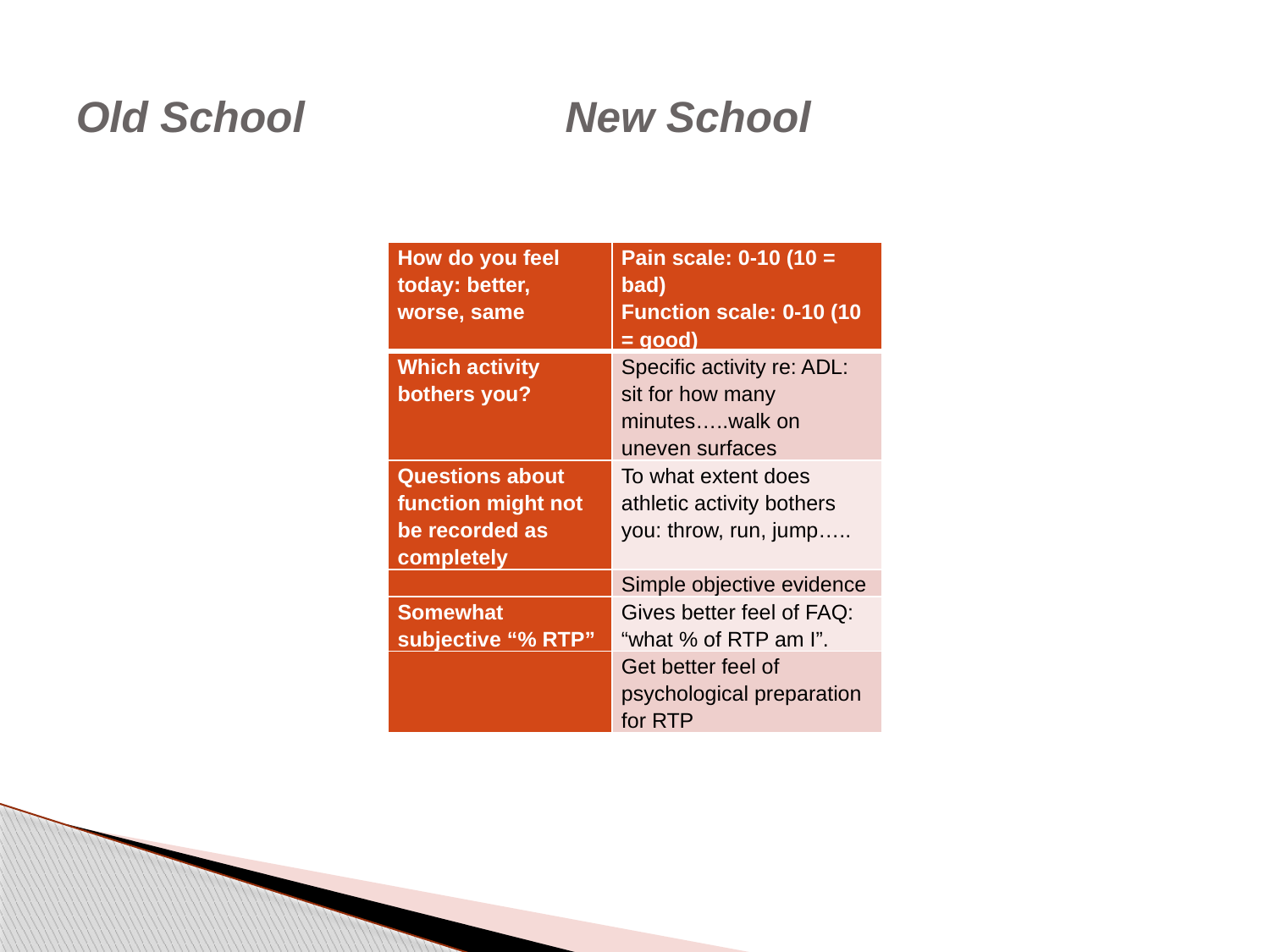

# Old School		         New School
| How do you feel today: better, worse, same | Pain scale: 0-10 (10 = bad) Function scale: 0-10 (10 = good) |
| --- | --- |
| Which activity bothers you? | Specific activity re: ADL: sit for how many minutes…..walk on uneven surfaces |
| Questions about function might not be recorded as completely | To what extent does athletic activity bothers you: throw, run, jump….. |
|  | Simple objective evidence |
| Somewhat subjective “% RTP” | Gives better feel of FAQ: “what % of RTP am I”. |
|  | Get better feel of psychological preparation for RTP |